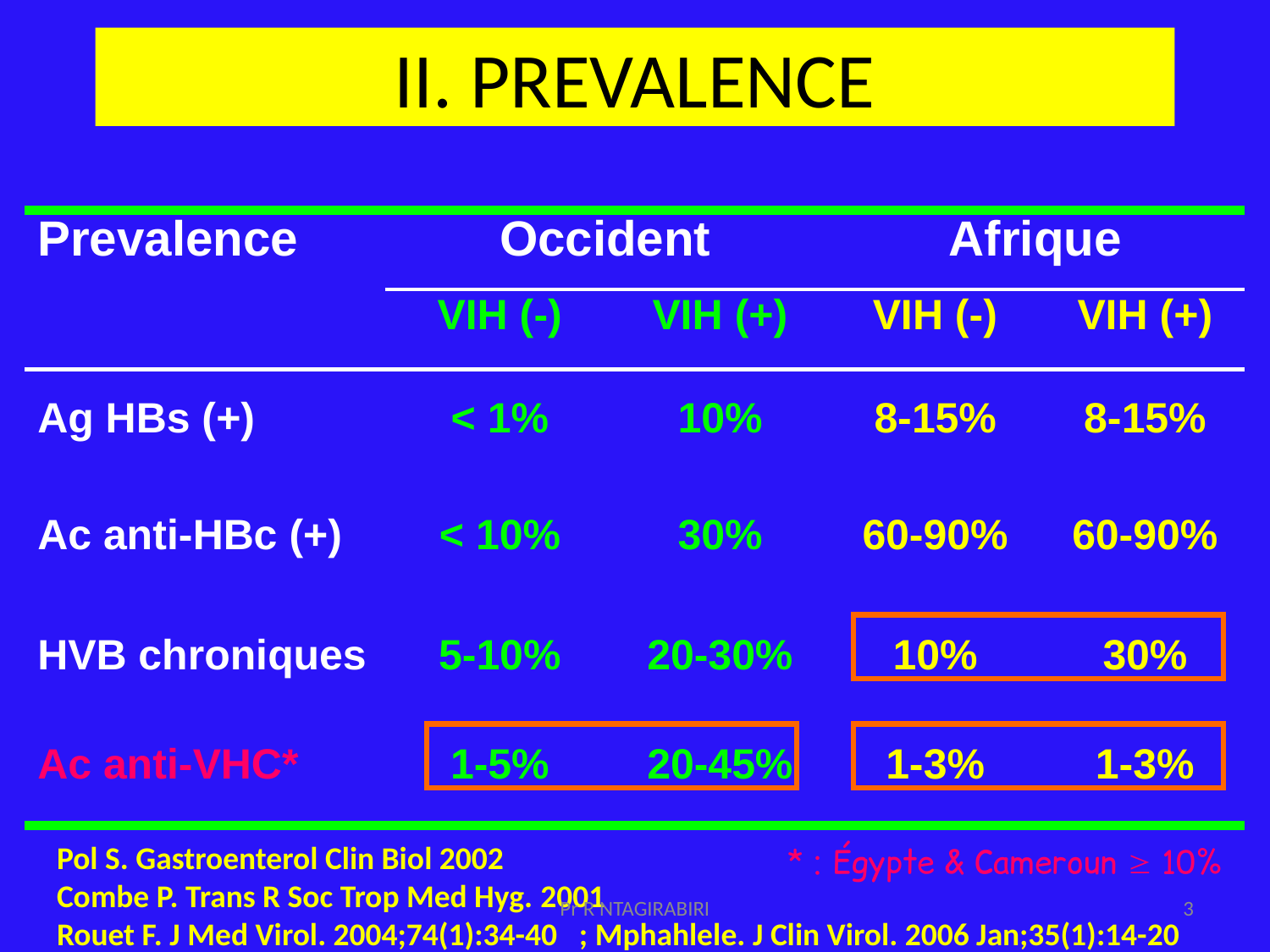

# II. PREVALENCE
| Prevalence | Occident |  | Afrique |  |
| --- | --- | --- | --- | --- |
|  | VIH (-) | VIH (+) | VIH (-) | VIH (+) |
| Ag HBs (+) | < 1% | 10% | 8-15% | 8-15% |
| Ac anti-HBc (+) | < 10% | 30% | 60-90% | 60-90% |
| HVB chroniques | 5-10% | 20-30% | 10% | 30% |
| Ac anti-VHC\* | 1-5% | 20-45% | 1-3% | 1-3% |

Pol S. Gastroenterol Clin Biol 2002
Combe P. Trans R Soc Trop Med Hyg. 2001
Rouet F. J Med Virol. 2004;74(1):34-40	  ; Mphahlele. J Clin Virol. 2006 Jan;35(1):14-20
* : Égypte & Cameroun ≥ 10%
Pr R NTAGIRABIRI
3